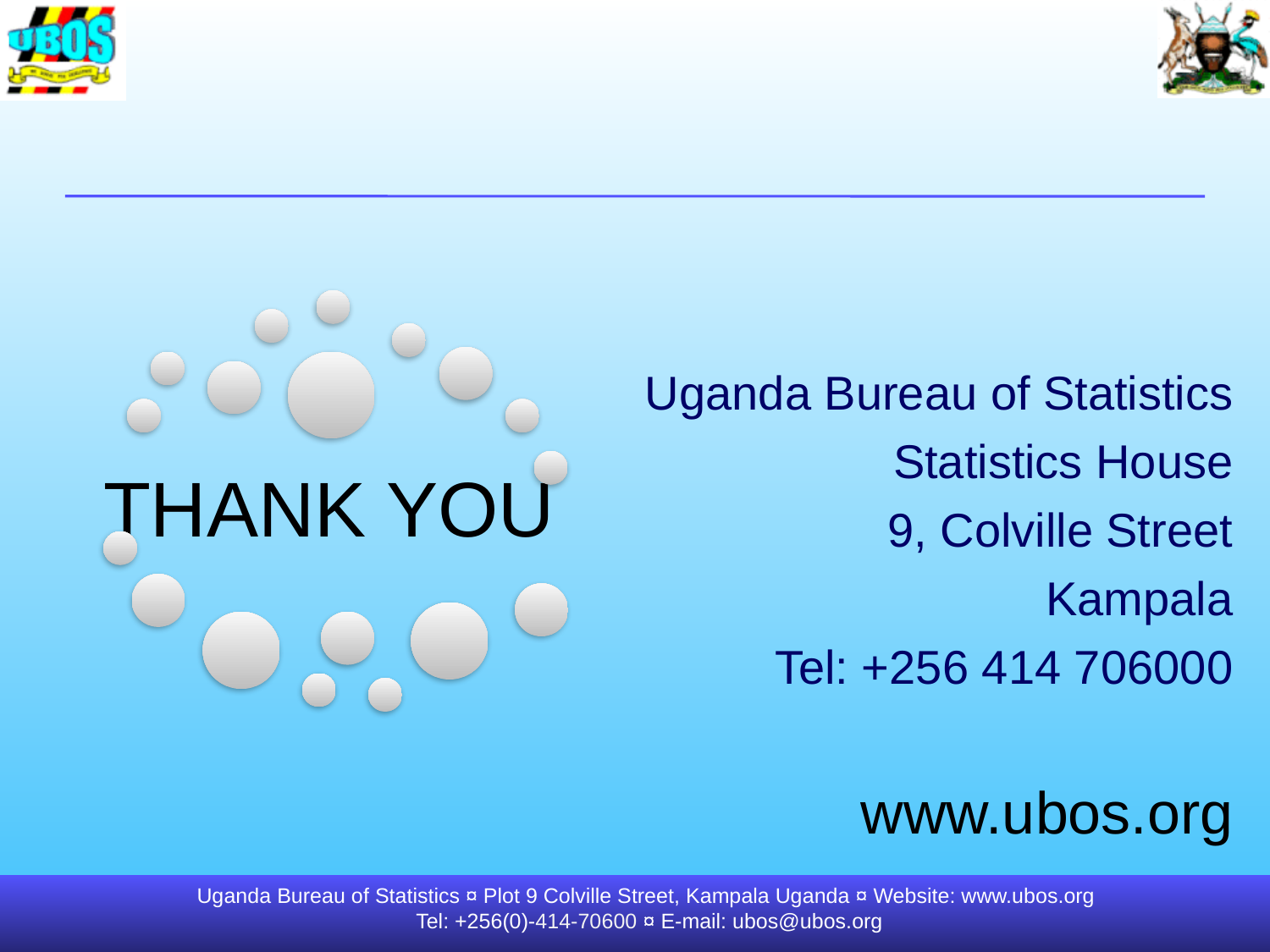

THANK YOU
Uganda Bureau of Statistics
Statistics House
9, Colville Street
Kampala
Tel: +256 414 706000

www.ubos.org

Uganda Bureau of Statistics ¤ Plot 9 Colville Street, Kampala Uganda ¤ Website: www.ubos.org
Tel: +256(0)-414-70600 ¤ E-mail: ubos@ubos.org